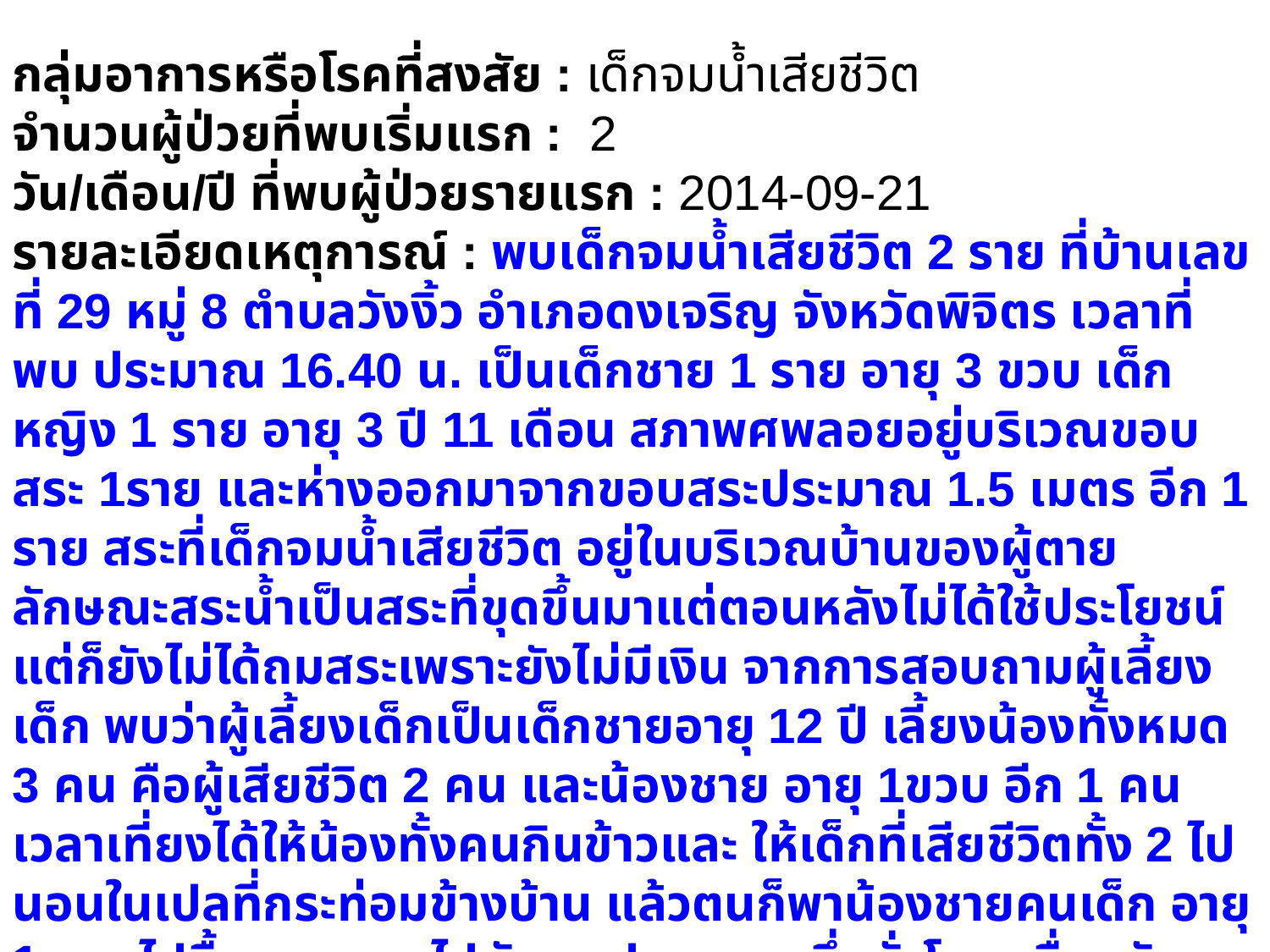

กลุ่มอาการหรือโรคที่สงสัย : เด็กจมน้ำเสียชีวิต
จำนวนผู้ป่วยที่พบเริ่มแรก :  2
วัน/เดือน/ปี ที่พบผู้ป่วยรายแรก : 2014-09-21
รายละเอียดเหตุการณ์ : พบเด็กจมน้ำเสียชีวิต 2 ราย ที่บ้านเลขที่ 29 หมู่ 8 ตำบลวังงิ้ว อำเภอดงเจริญ จังหวัดพิจิตร เวลาที่พบ ประมาณ 16.40 น. เป็นเด็กชาย 1 ราย อายุ 3 ขวบ เด็กหญิง 1 ราย อายุ 3 ปี 11 เดือน สภาพศพลอยอยู่บริเวณขอบสระ 1ราย และห่างออกมาจากขอบสระประมาณ 1.5 เมตร อีก 1 ราย สระที่เด็กจมน้ำเสียชีวิต อยู่ในบริเวณบ้านของผู้ตาย ลักษณะสระน้ำเป็นสระที่ขุดขึ้นมาแต่ตอนหลังไม่ได้ใช้ประโยชน์ แต่ก็ยังไม่ได้ถมสระเพราะยังไม่มีเงิน จากการสอบถามผู้เลี้ยงเด็ก พบว่าผู้เลี้ยงเด็กเป็นเด็กชายอายุ 12 ปี เลี้ยงน้องทั้งหมด 3 คน คือผู้เสียชีวิต 2 คน และน้องชาย อายุ 1ขวบ อีก 1 คน เวลาเที่ยงได้ให้น้องทั้งคนกินข้าวและ ให้เด็กที่เสียชีวิตทั้ง 2 ไปนอนในเปลที่กระท่อมข้างบ้าน แล้วตนก็พาน้องชายคนเด็ก อายุ 1 ขวบไปซื้อขนม และไปตัดผมประมาณครึ่งชั่วโมง เมื่อกลับมาไม่เจอผู้เสียชีวิตทั้ง 2 คน จึงออกตามหาแต่ก็ไม่พบ จนเวลาประมาณบ่าย 4 โมงเย็นมีเด็กข้างบ้านเดินผ่านสระจะไปซื้อขนม เห็นเหมือนตุ๊กตาจึงไปพูดที่ร้านขายของว่ามีตุ๊กตาลอยในสระน้ำ จากนั้นชาวบ้านจึงมาดูและพบศพของเด็กชายและเด็กหญิงดังกล่าว